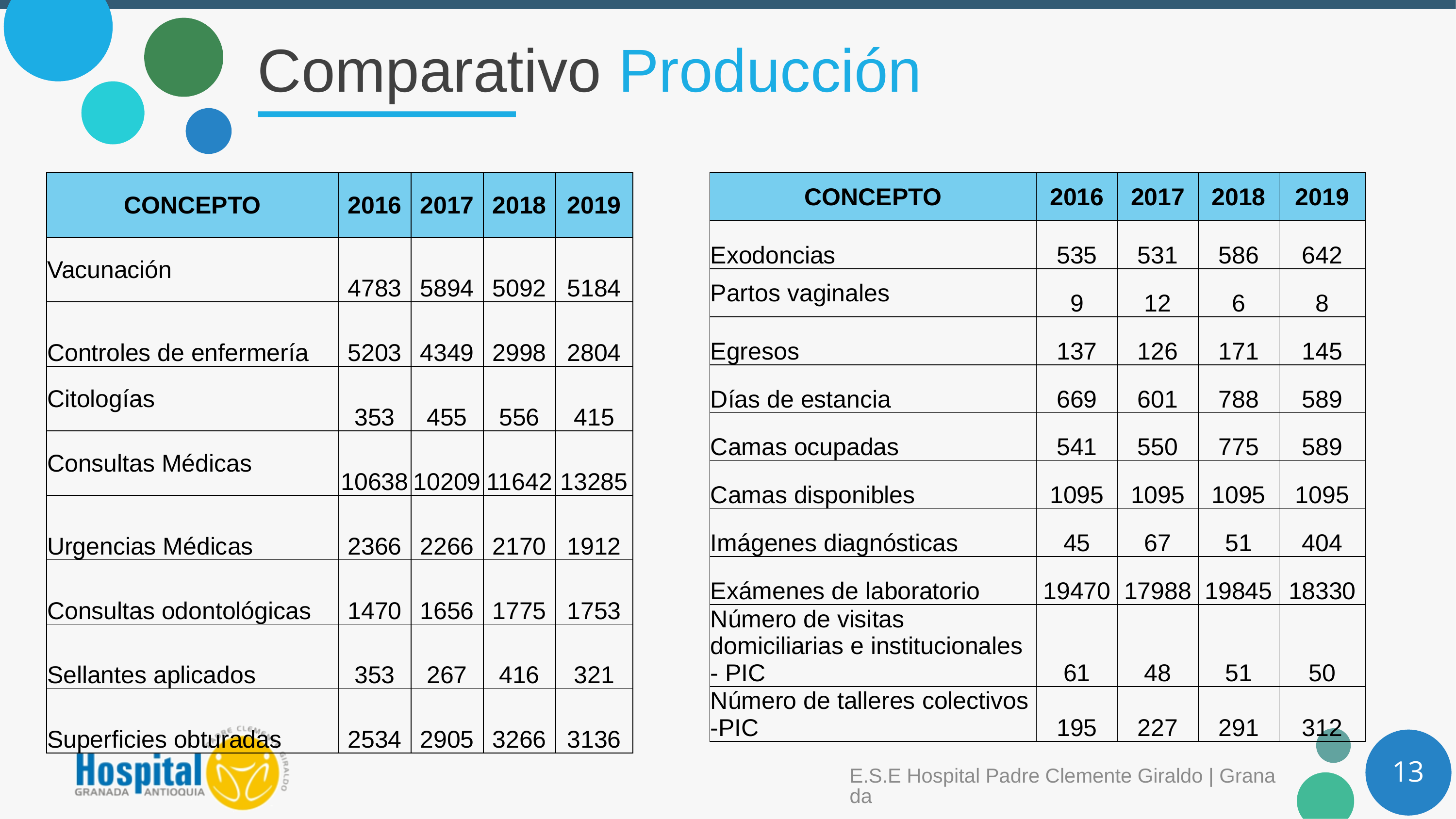

# Comparativo Producción
| CONCEPTO | 2016 | 2017 | 2018 | 2019 |
| --- | --- | --- | --- | --- |
| Vacunación | 4783 | 5894 | 5092 | 5184 |
| Controles de enfermería | 5203 | 4349 | 2998 | 2804 |
| Citologías | 353 | 455 | 556 | 415 |
| Consultas Médicas | 10638 | 10209 | 11642 | 13285 |
| Urgencias Médicas | 2366 | 2266 | 2170 | 1912 |
| Consultas odontológicas | 1470 | 1656 | 1775 | 1753 |
| Sellantes aplicados | 353 | 267 | 416 | 321 |
| Superficies obturadas | 2534 | 2905 | 3266 | 3136 |
| CONCEPTO | 2016 | 2017 | 2018 | 2019 |
| --- | --- | --- | --- | --- |
| Exodoncias | 535 | 531 | 586 | 642 |
| Partos vaginales | 9 | 12 | 6 | 8 |
| Egresos | 137 | 126 | 171 | 145 |
| Días de estancia | 669 | 601 | 788 | 589 |
| Camas ocupadas | 541 | 550 | 775 | 589 |
| Camas disponibles | 1095 | 1095 | 1095 | 1095 |
| Imágenes diagnósticas | 45 | 67 | 51 | 404 |
| Exámenes de laboratorio | 19470 | 17988 | 19845 | 18330 |
| Número de visitas domiciliarias e institucionales - PIC | 61 | 48 | 51 | 50 |
| Número de talleres colectivos -PIC | 195 | 227 | 291 | 312 |
13
E.S.E Hospital Padre Clemente Giraldo | Granada